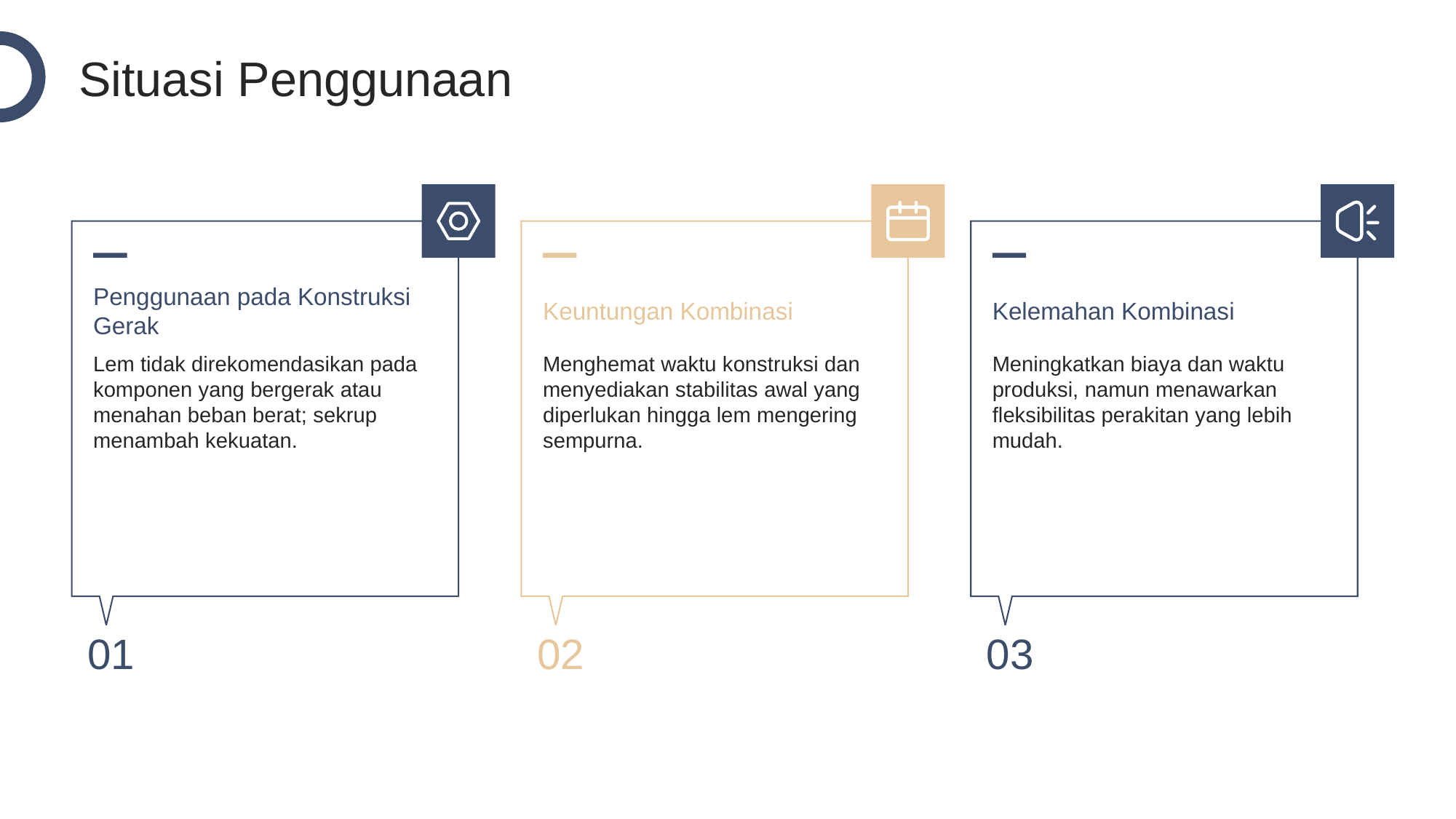

Situasi Penggunaan

Penggunaan pada Konstruksi Gerak
Keuntungan Kombinasi
Kelemahan Kombinasi
Lem tidak direkomendasikan pada komponen yang bergerak atau menahan beban berat; sekrup menambah kekuatan.
Menghemat waktu konstruksi dan menyediakan stabilitas awal yang diperlukan hingga lem mengering sempurna.
Meningkatkan biaya dan waktu produksi, namun menawarkan fleksibilitas perakitan yang lebih mudah.
01
02
03